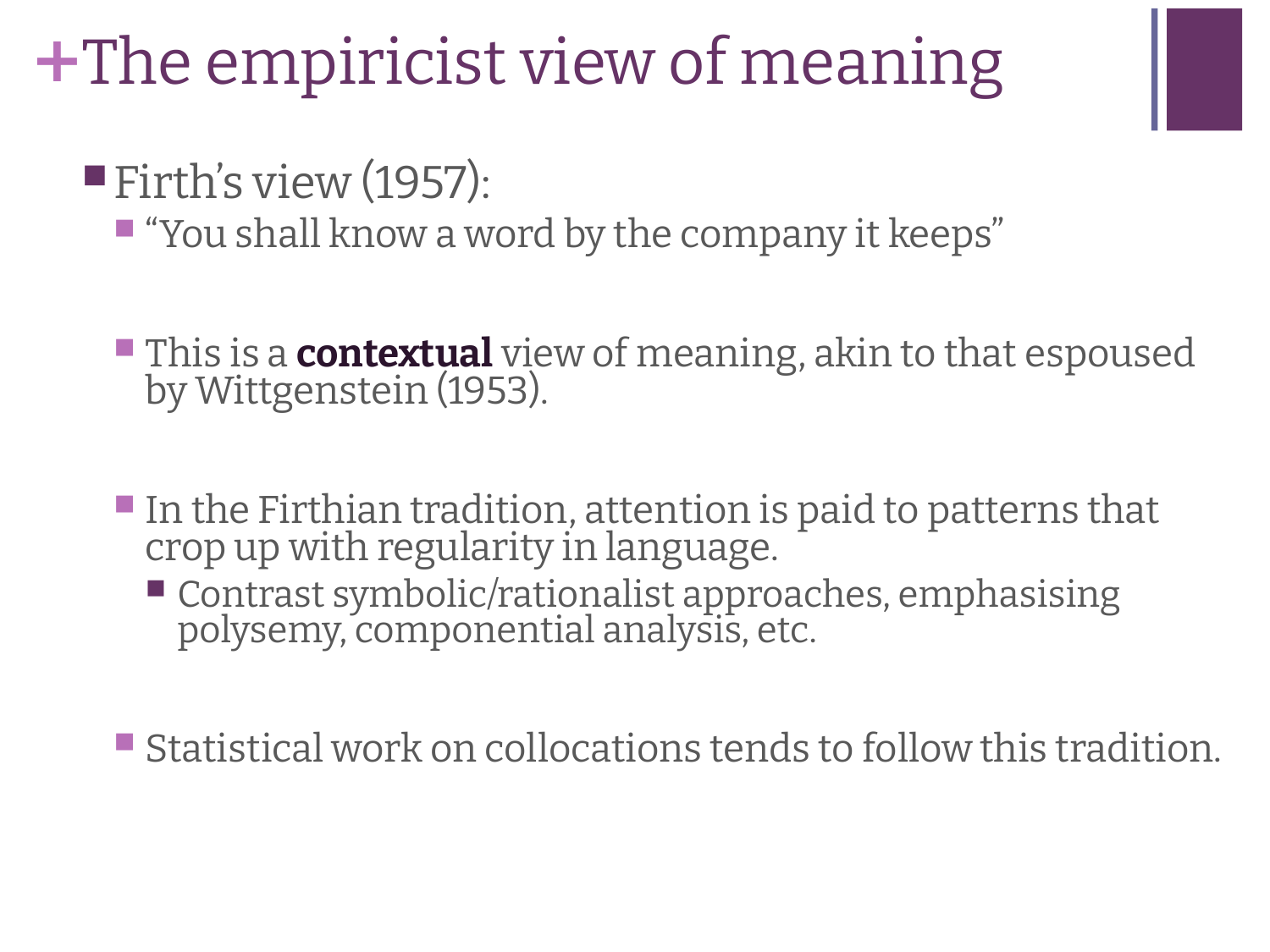

# The empiricist view of meaning
Firth’s view (1957):
“You shall know a word by the company it keeps”

This is a contextual view of meaning, akin to that espoused by Wittgenstein (1953).

In the Firthian tradition, attention is paid to patterns that crop up with regularity in language.
Contrast symbolic/rationalist approaches, emphasising polysemy, componential analysis, etc.

Statistical work on collocations tends to follow this tradition.